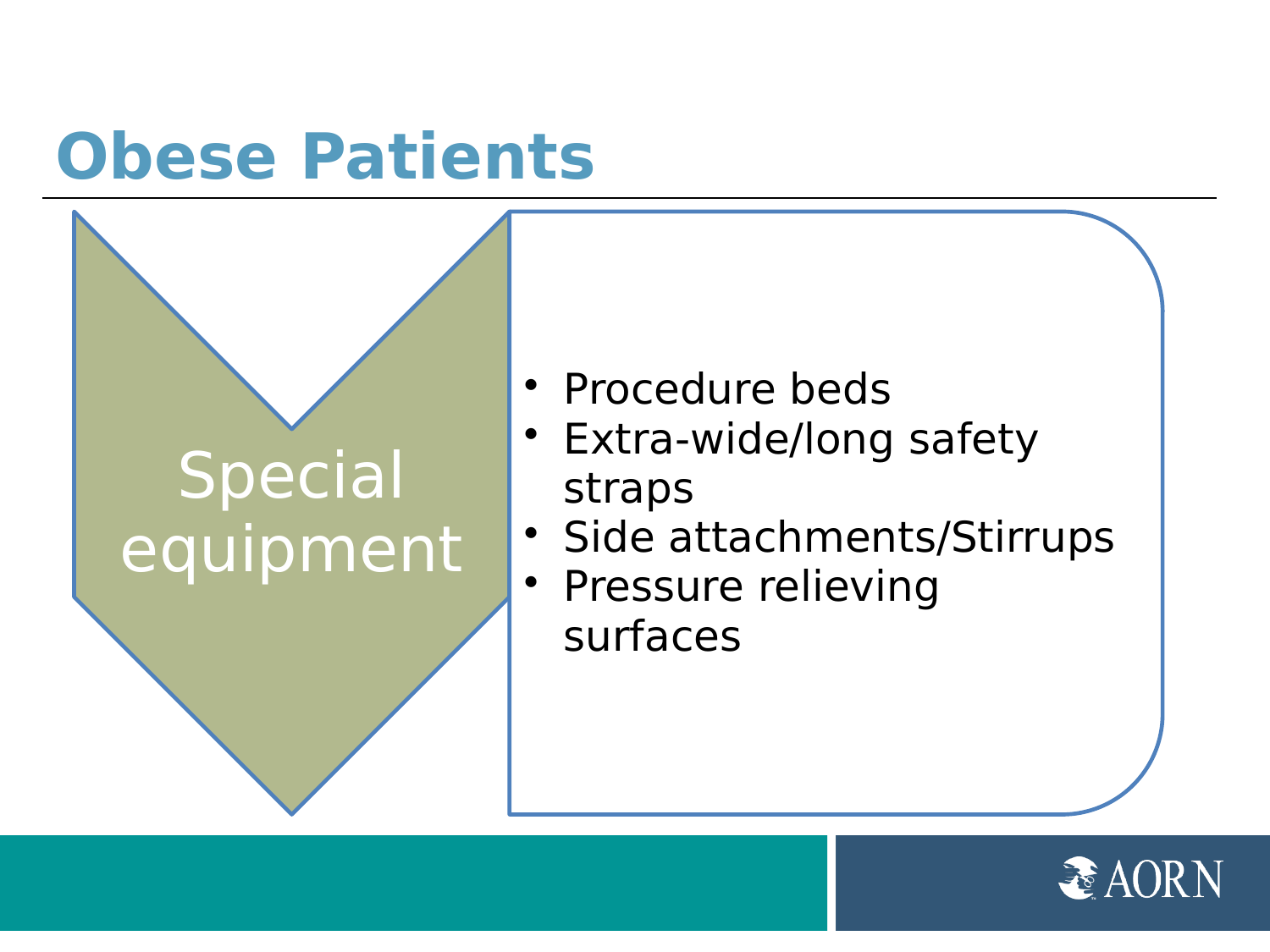

# Obese Patients
Special equipment
Procedure beds
Side attachments/Stirrups
Pressure relieving surfaces
Extra-wide/long safety straps